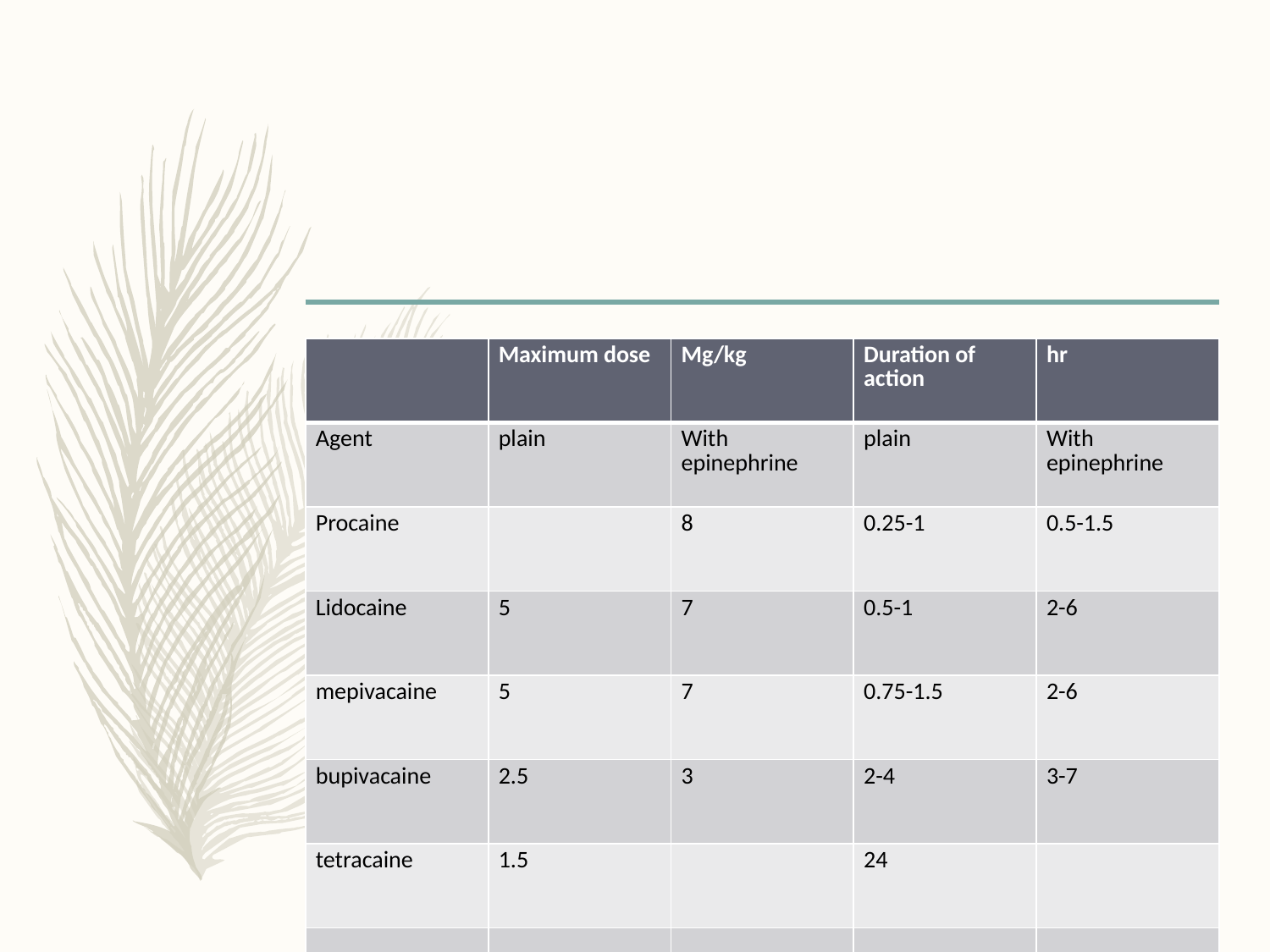

#
|  | Maximum dose | Mg/kg | Duration of action | hr |
| --- | --- | --- | --- | --- |
| Agent | plain | With epinephrine | plain | With epinephrine |
| Procaine |  | 8 | 0.25-1 | 0.5-1.5 |
| Lidocaine | 5 | 7 | 0.5-1 | 2-6 |
| mepivacaine | 5 | 7 | 0.75-1.5 | 2-6 |
| bupivacaine | 2.5 | 3 | 2-4 | 3-7 |
| tetracaine | 1.5 |  | 24 |  |
|  |  |  |  |  |